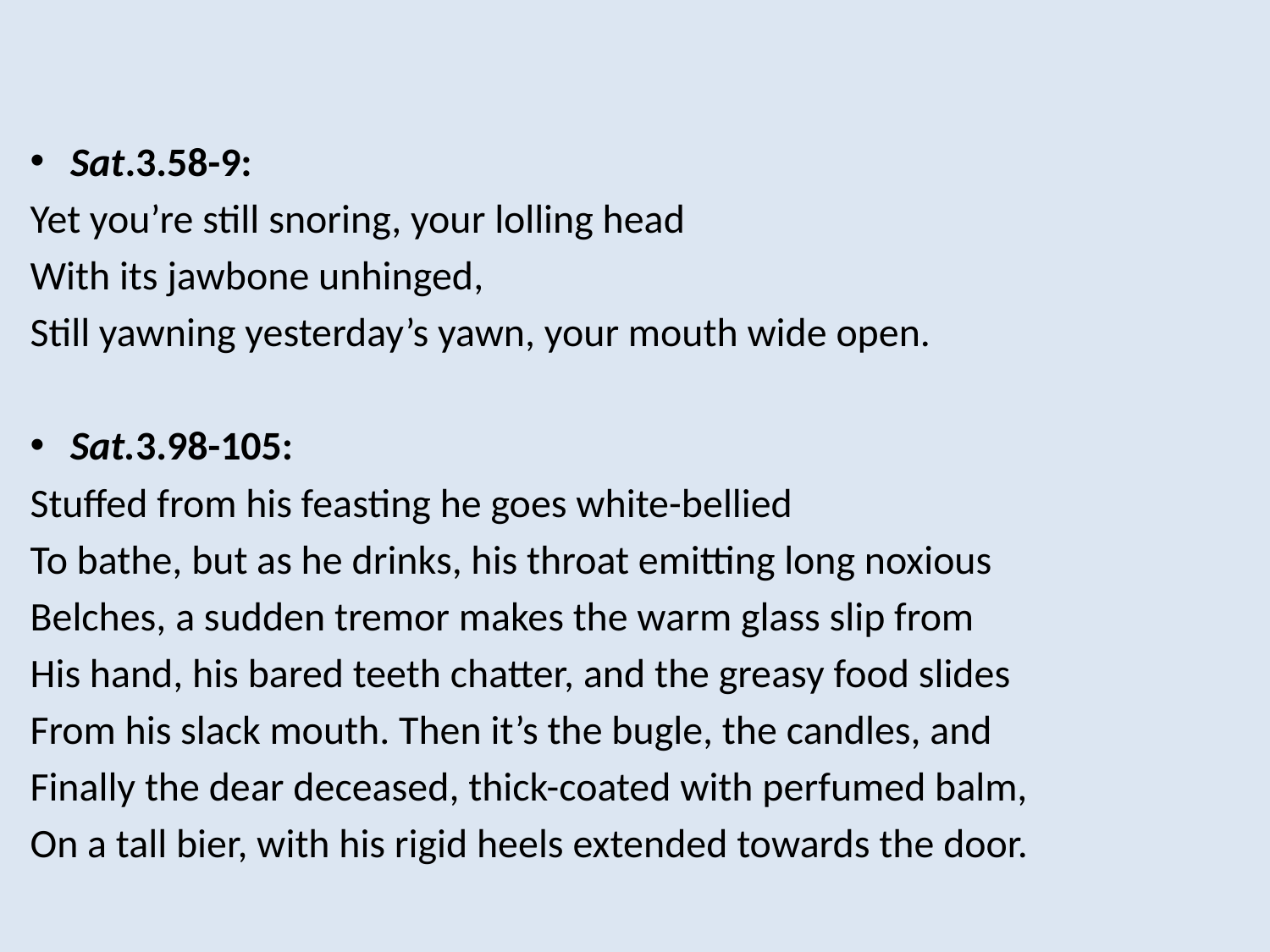

#
Sat.3.58-9:
Yet you’re still snoring, your lolling head
With its jawbone unhinged,
Still yawning yesterday’s yawn, your mouth wide open.

Sat.3.98-105:
Stuffed from his feasting he goes white-bellied
To bathe, but as he drinks, his throat emitting long noxious
Belches, a sudden tremor makes the warm glass slip from
His hand, his bared teeth chatter, and the greasy food slides
From his slack mouth. Then it’s the bugle, the candles, and
Finally the dear deceased, thick-coated with perfumed balm,
On a tall bier, with his rigid heels extended towards the door.